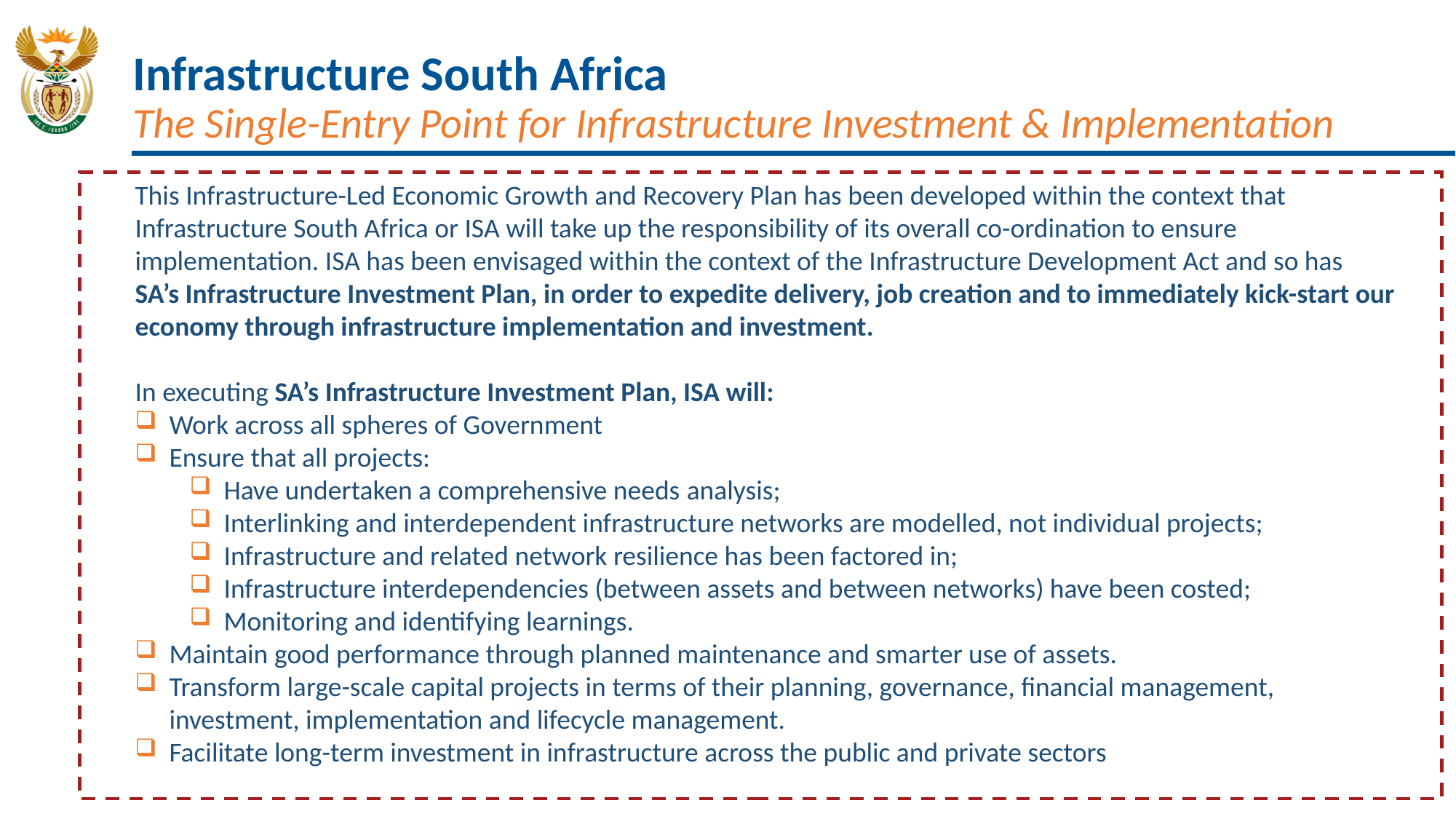

# Infrastructure South Africa The Single-Entry Point for Infrastructure Investment & Implementation

This Infrastructure-Led Economic Growth and Recovery Plan has been developed within the context that Infrastructure South Africa or ISA will take up the responsibility of its overall co-ordination to ensure implementation. ISA has been envisaged within the context of the Infrastructure Development Act and so has
SA’s Infrastructure Investment Plan, in order to expedite delivery, job creation and to immediately kick-start our economy through infrastructure implementation and investment.

In executing SA’s Infrastructure Investment Plan, ISA will:
Work across all spheres of Government
Ensure that all projects:
Have undertaken a comprehensive needs analysis;
Interlinking and interdependent infrastructure networks are modelled, not individual projects;
Infrastructure and related network resilience has been factored in;
Infrastructure interdependencies (between assets and between networks) have been costed;
Monitoring and identifying learnings.
Maintain good performance through planned maintenance and smarter use of assets.
Transform large-scale capital projects in terms of their planning, governance, financial management, investment, implementation and lifecycle management.
Facilitate long-term investment in infrastructure across the public and private sectors